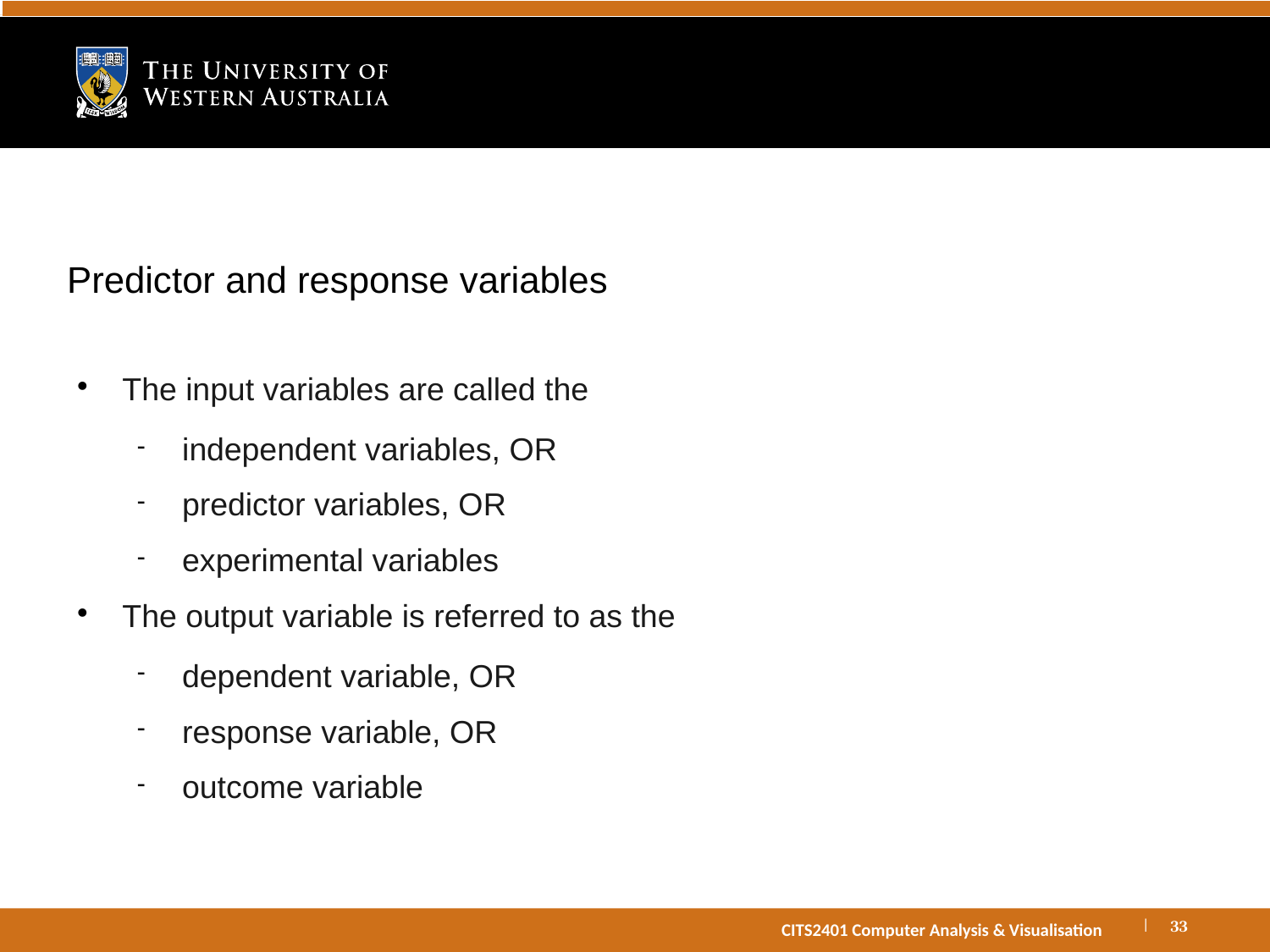

# Predictor and response variables
The input variables are called the
independent variables, OR
predictor variables, OR
experimental variables
The output variable is referred to as the
dependent variable, OR
response variable, OR
outcome variable